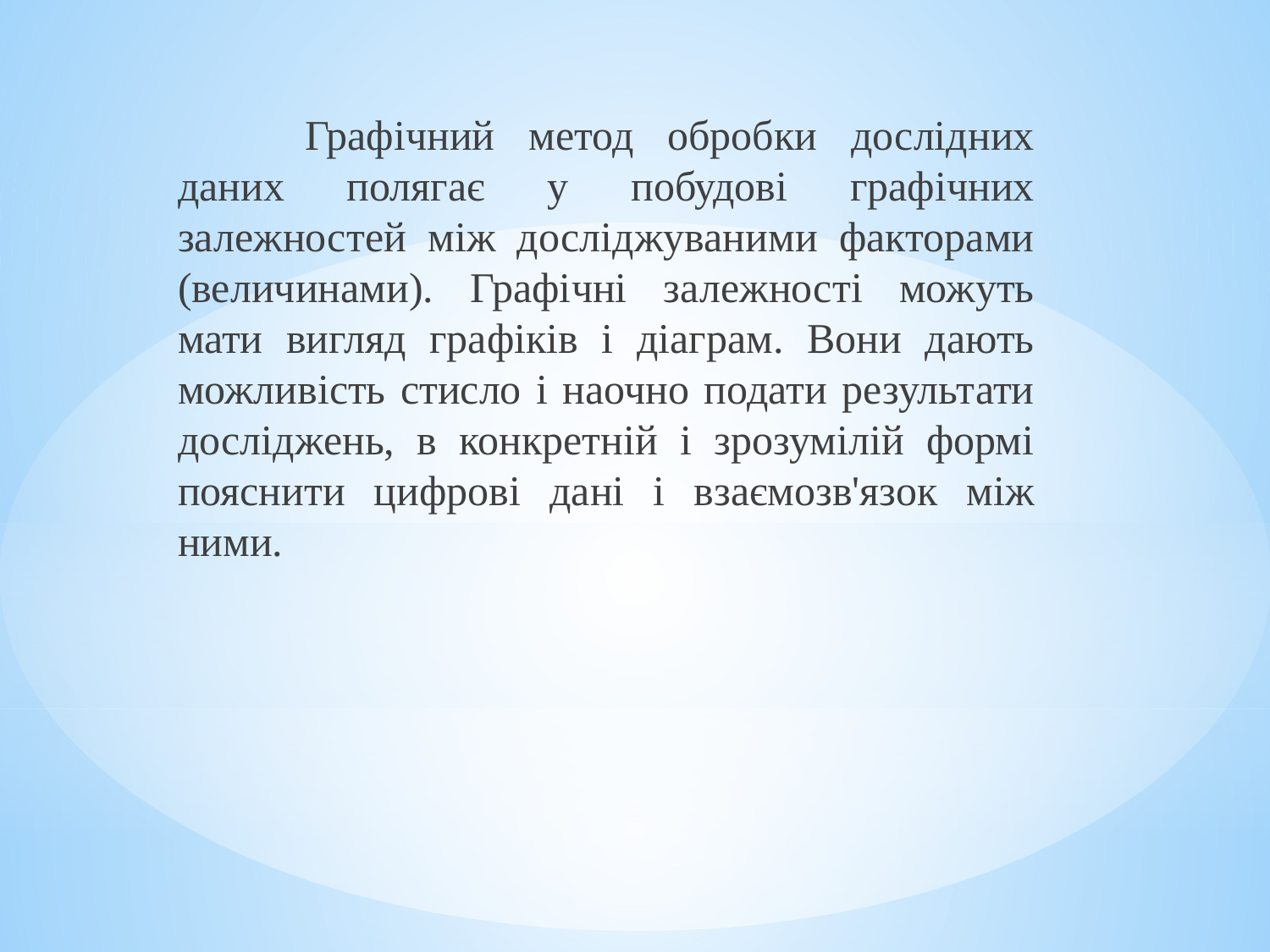

Графічний метод обробки дослідних даних полягає у побудові графічних залежностей між досліджуваними факторами (величинами). Графічні залежності можуть мати вигляд графіків і діаграм. Вони дають можливість стисло і наочно подати результати досліджень, в конкретній і зрозумілій формі пояснити цифрові дані і взаємозв'язок між ними.